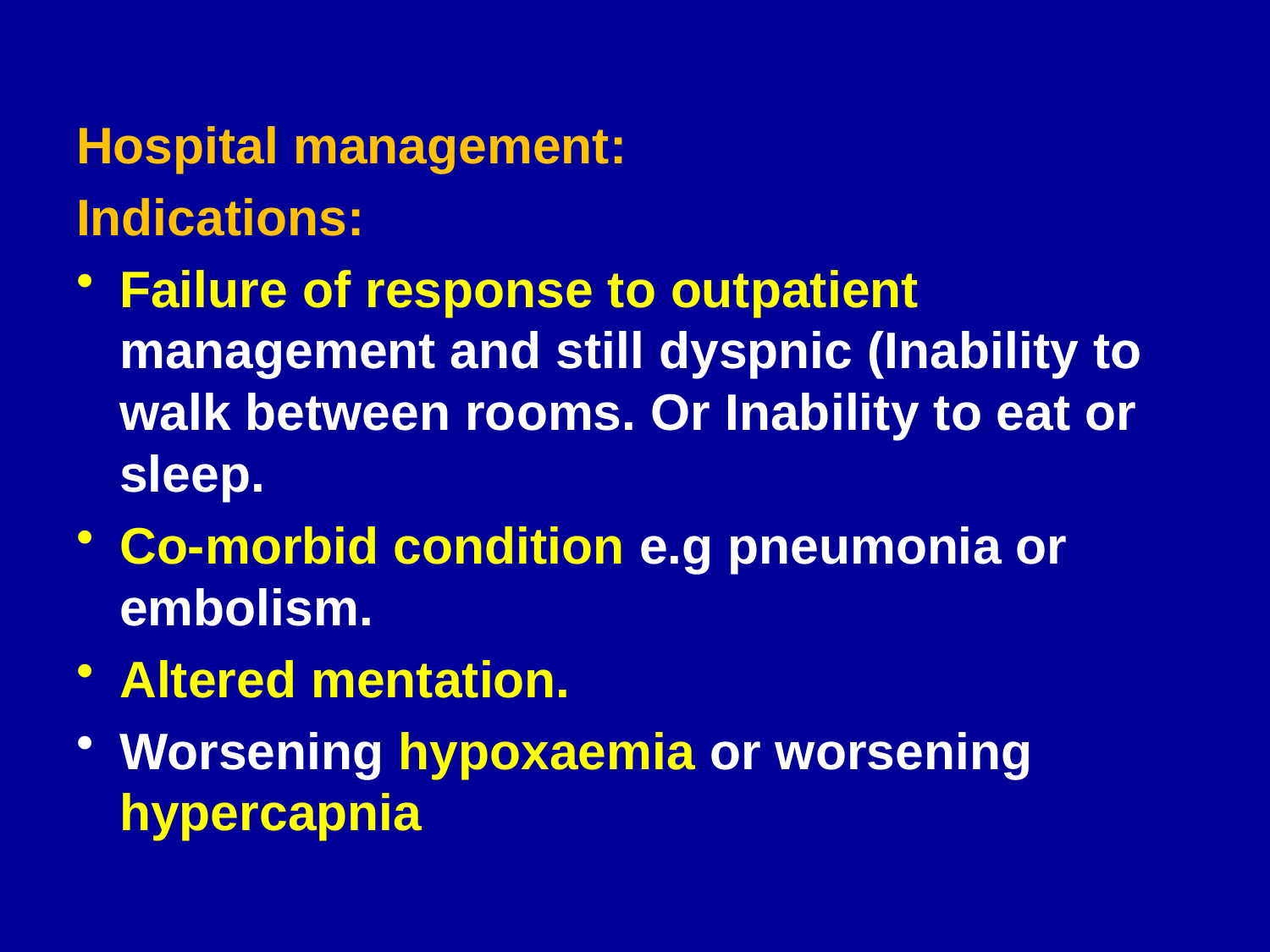

Hospital management:
Indications:
Failure of response to outpatient management and still dyspnic (Inability to walk between rooms. Or Inability to eat or sleep.
Co-morbid condition e.g pneumonia or embolism.
Altered mentation.
Worsening hypoxaemia or worsening hypercapnia